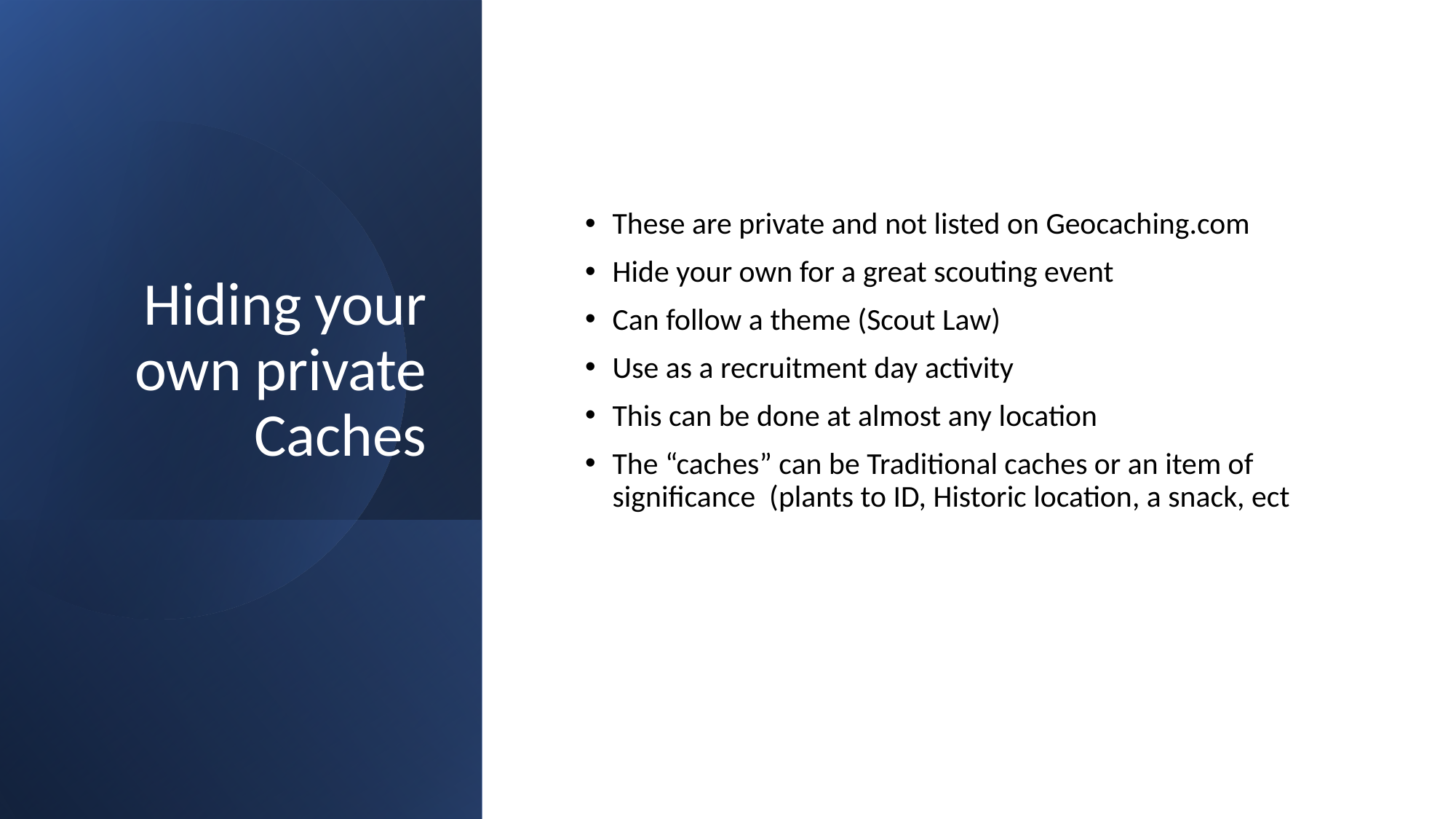

# Hiding your own private Caches
These are private and not listed on Geocaching.com
Hide your own for a great scouting event
Can follow a theme (Scout Law)
Use as a recruitment day activity
This can be done at almost any location
The “caches” can be Traditional caches or an item of significance  (plants to ID, Historic location, a snack, ect